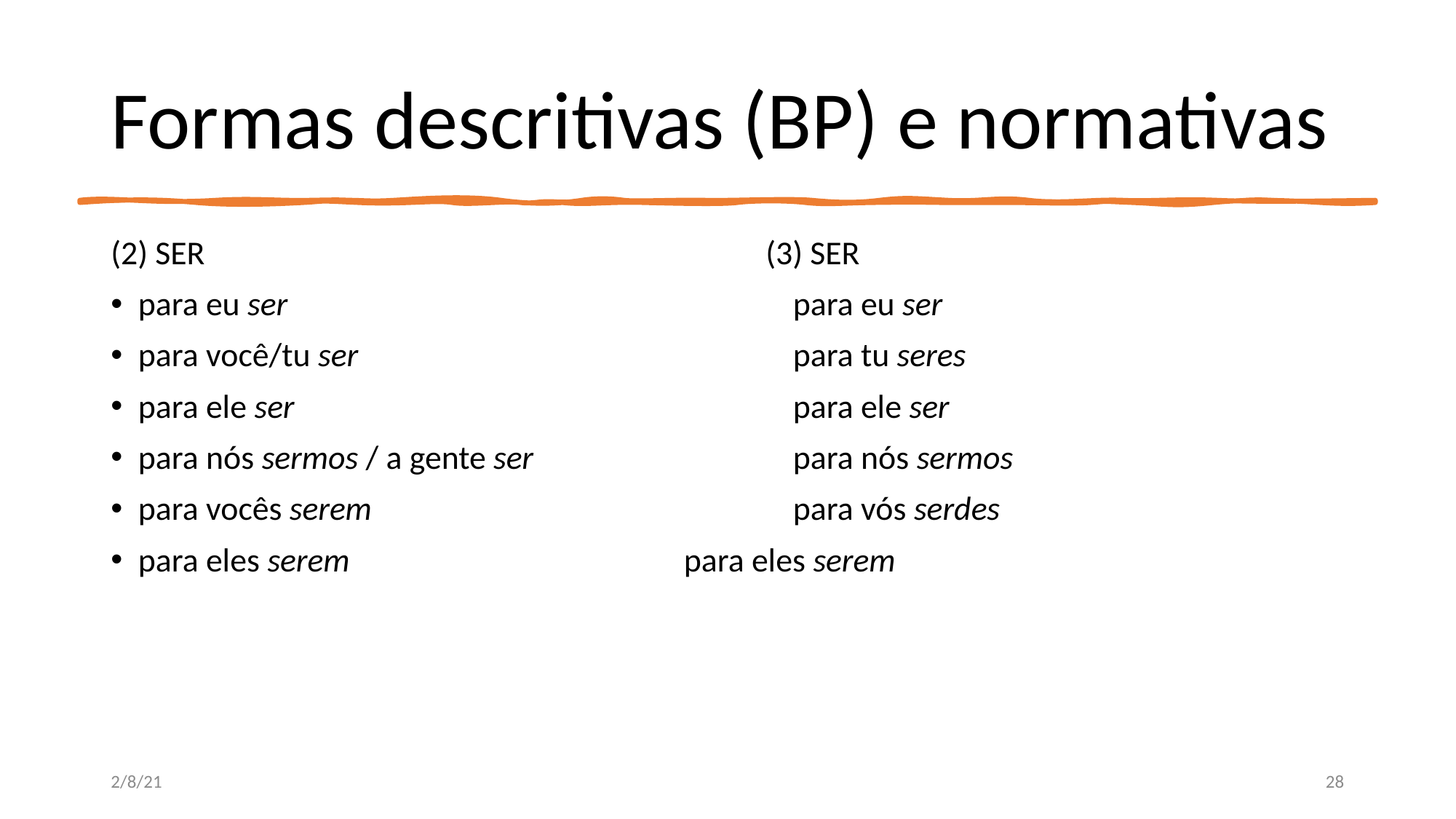

# Formas descritivas (BP) e normativas

(2) SER						(3) SER
para eu ser			           		para eu ser
para você/tu ser		      		para tu seres
para ele ser		     			para ele ser
para nós sermos / a gente ser         		para nós sermos
para vocês serem		     	 	para vós serdes
para eles serem		      		para eles serem

2/8/21
28